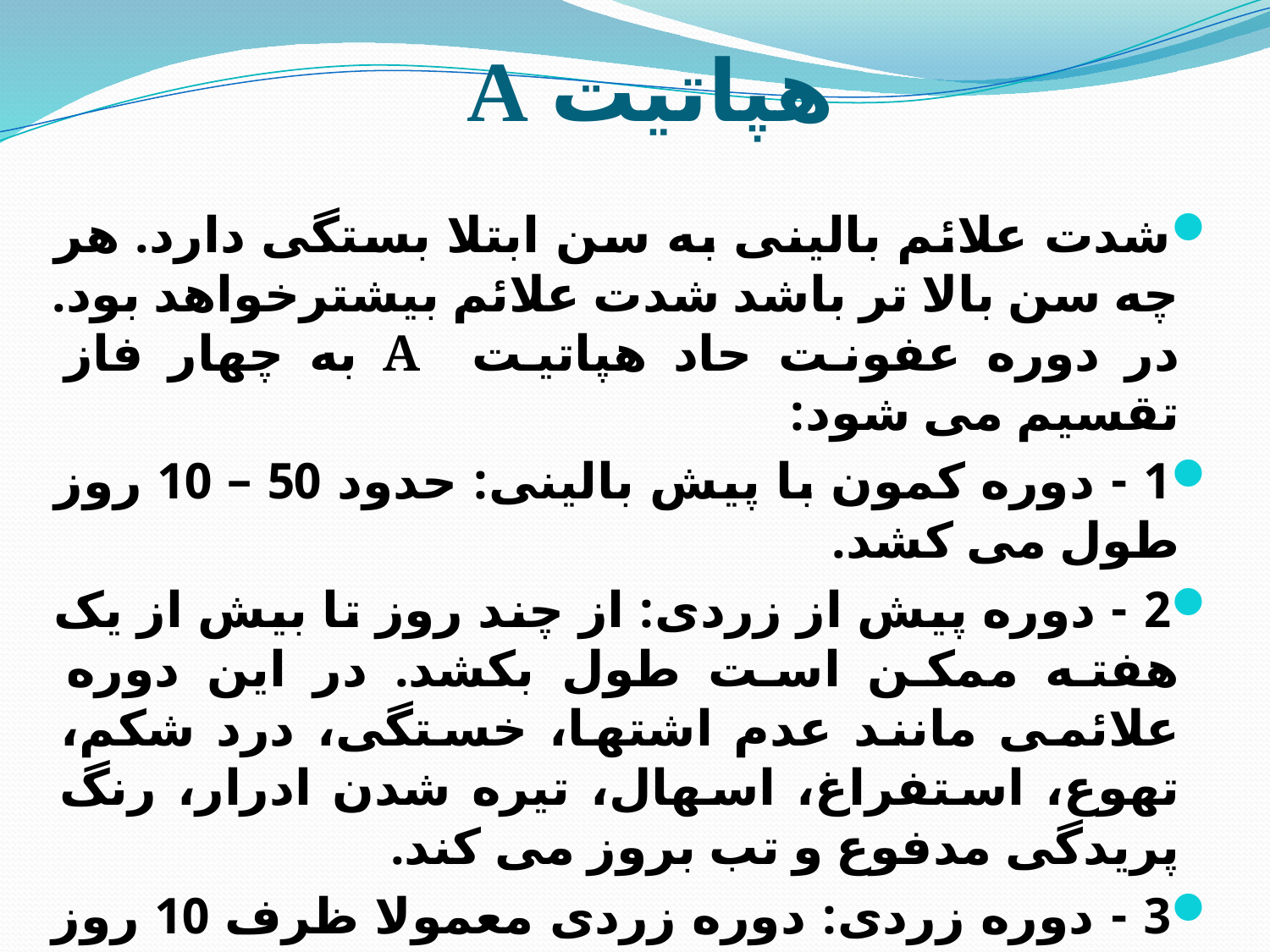

# هپاتیت A

شدت علائم بالینی به سن ابتلا بستگی دارد. هر چه سن بالا تر باشد شدت علائم بیشترخواهد بود. در دوره عفونت حاد هپاتیت  A به چهار فاز تقسیم می شود:
1 - دوره کمون با پیش بالینی: حدود 50 – 10 روز طول می کشد.
2 - دوره پیش از زردی: از چند روز تا بیش از یک هفته ممکن است طول بکشد. در این دوره علائمی مانند عدم اشتها، خستگی، درد شکم، تهوع، استفراغ، اسهال، تیره شدن ادرار، رنگ پریدگی مدفوع و تب بروز می کند.
3 - دوره زردی: دوره زردی معمولا ظرف 10 روز از شروع علائم بالینی بروز می کند.